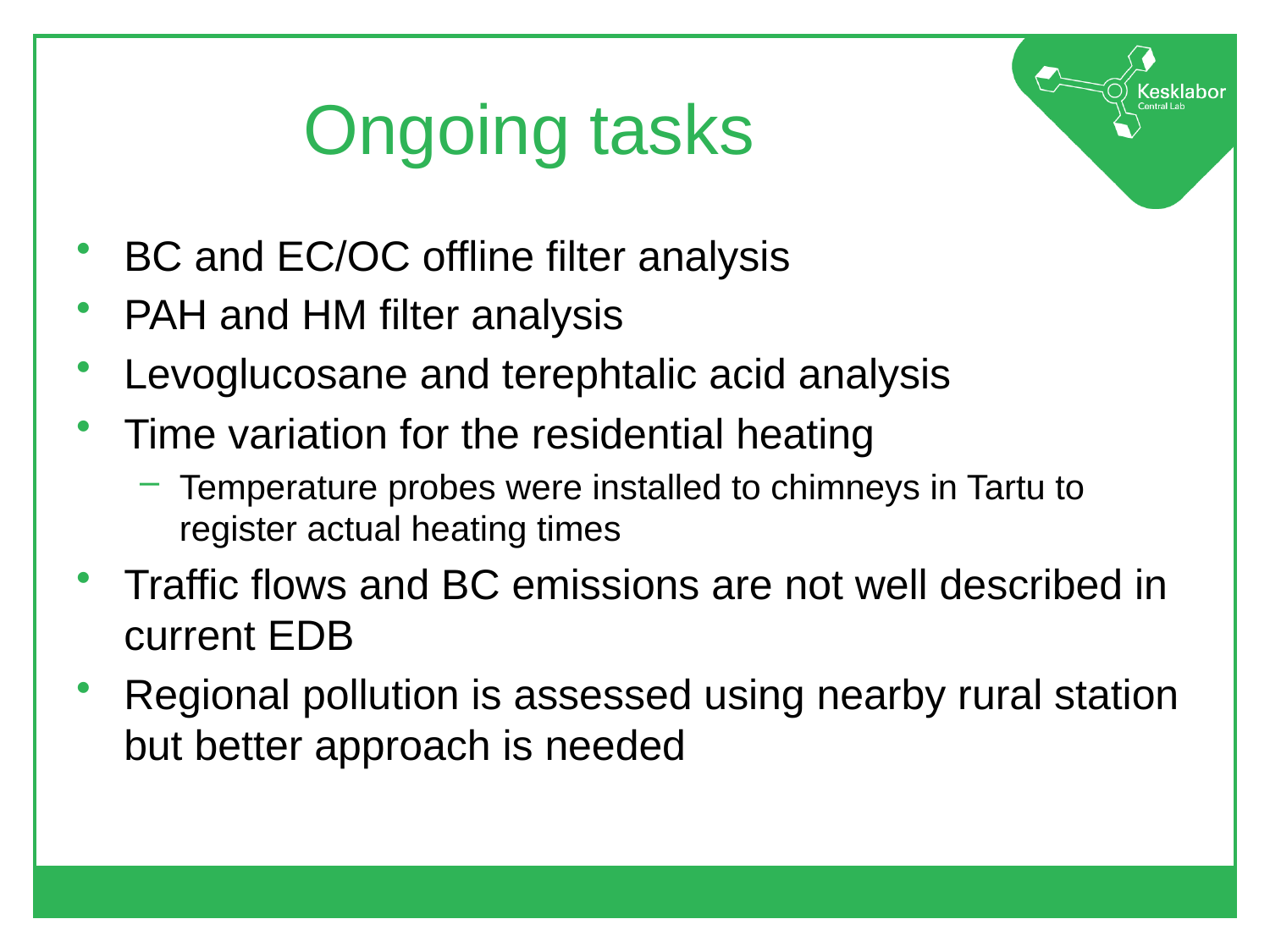

# Ongoing tasks
BC and EC/OC offline filter analysis
PAH and HM filter analysis
Levoglucosane and terephtalic acid analysis
Time variation for the residential heating
Temperature probes were installed to chimneys in Tartu to register actual heating times
Traffic flows and BC emissions are not well described in current EDB
Regional pollution is assessed using nearby rural station but better approach is needed